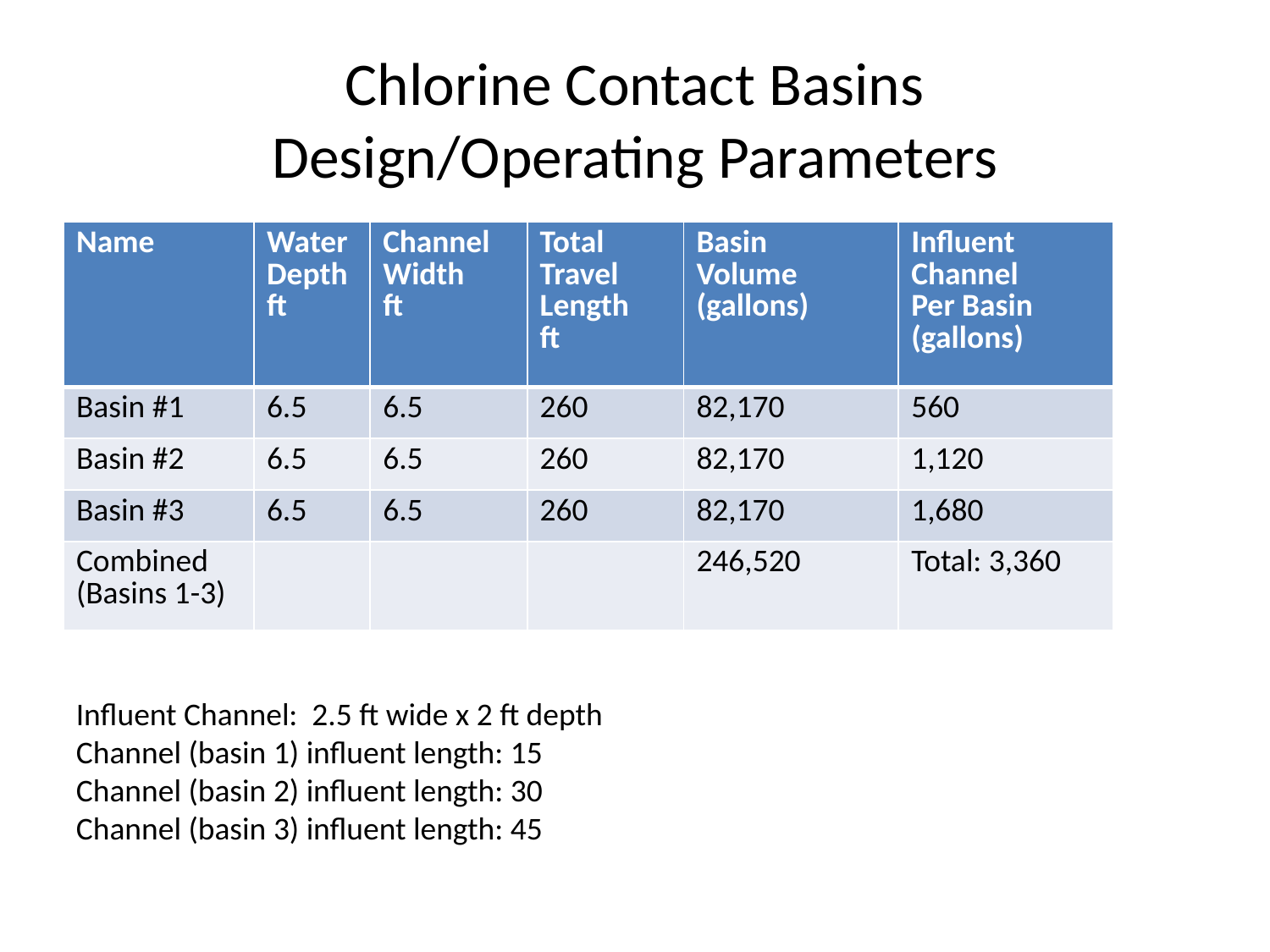

# Chlorine Contact Basins Design/Operating Parameters
| Name | Water Depth ft | Channel Width ft | Total Travel Length ft | Basin Volume (gallons) | Influent Channel Per Basin (gallons) |
| --- | --- | --- | --- | --- | --- |
| Basin #1 | 6.5 | 6.5 | 260 | 82,170 | 560 |
| Basin #2 | 6.5 | 6.5 | 260 | 82,170 | 1,120 |
| Basin #3 | 6.5 | 6.5 | 260 | 82,170 | 1,680 |
| Combined (Basins 1-3) |  |  |  | 246,520 | Total: 3,360 |
Influent Channel:  2.5 ft wide x 2 ft depth
Channel (basin 1) influent length: 15
Channel (basin 2) influent length: 30
Channel (basin 3) influent length: 45